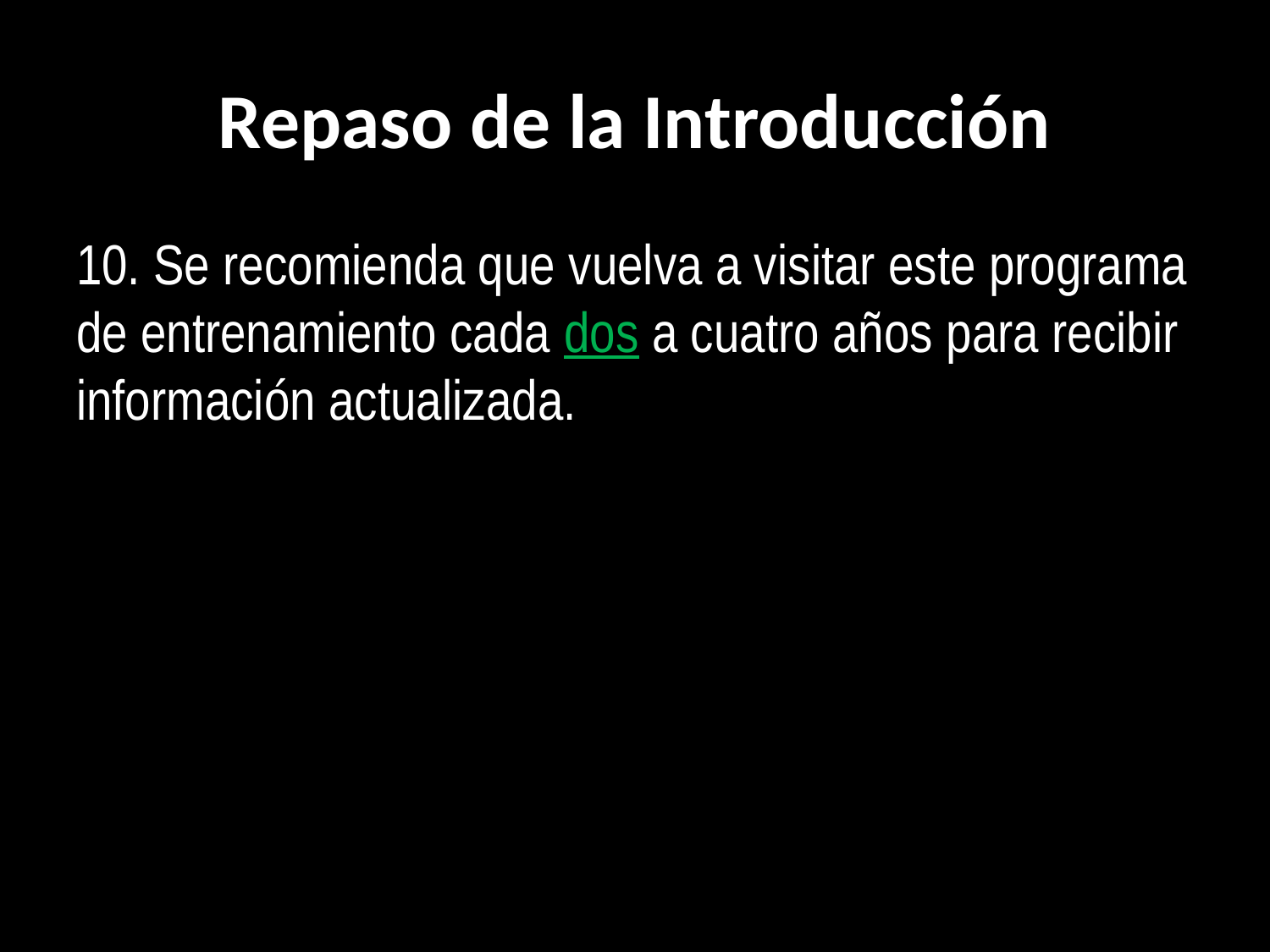

# Repaso de la Introducción
10. Se recomienda que vuelva a visitar este programa de entrenamiento cada dos a cuatro años para recibir información actualizada.